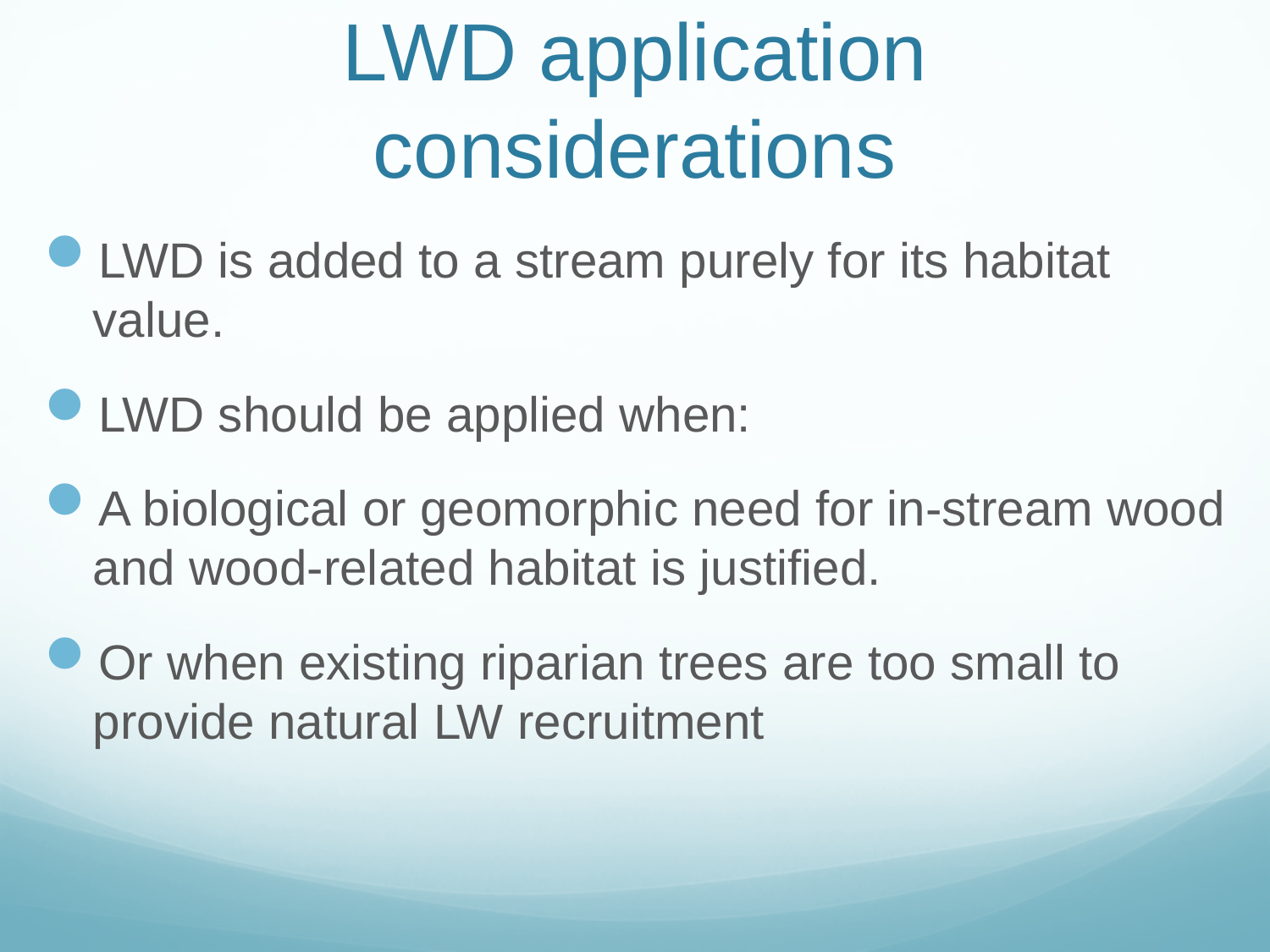

# LWD application considerations
LWD is added to a stream purely for its habitat value.
LWD should be applied when:
A biological or geomorphic need for in-stream wood and wood-related habitat is justified.
Or when existing riparian trees are too small to provide natural LW recruitment